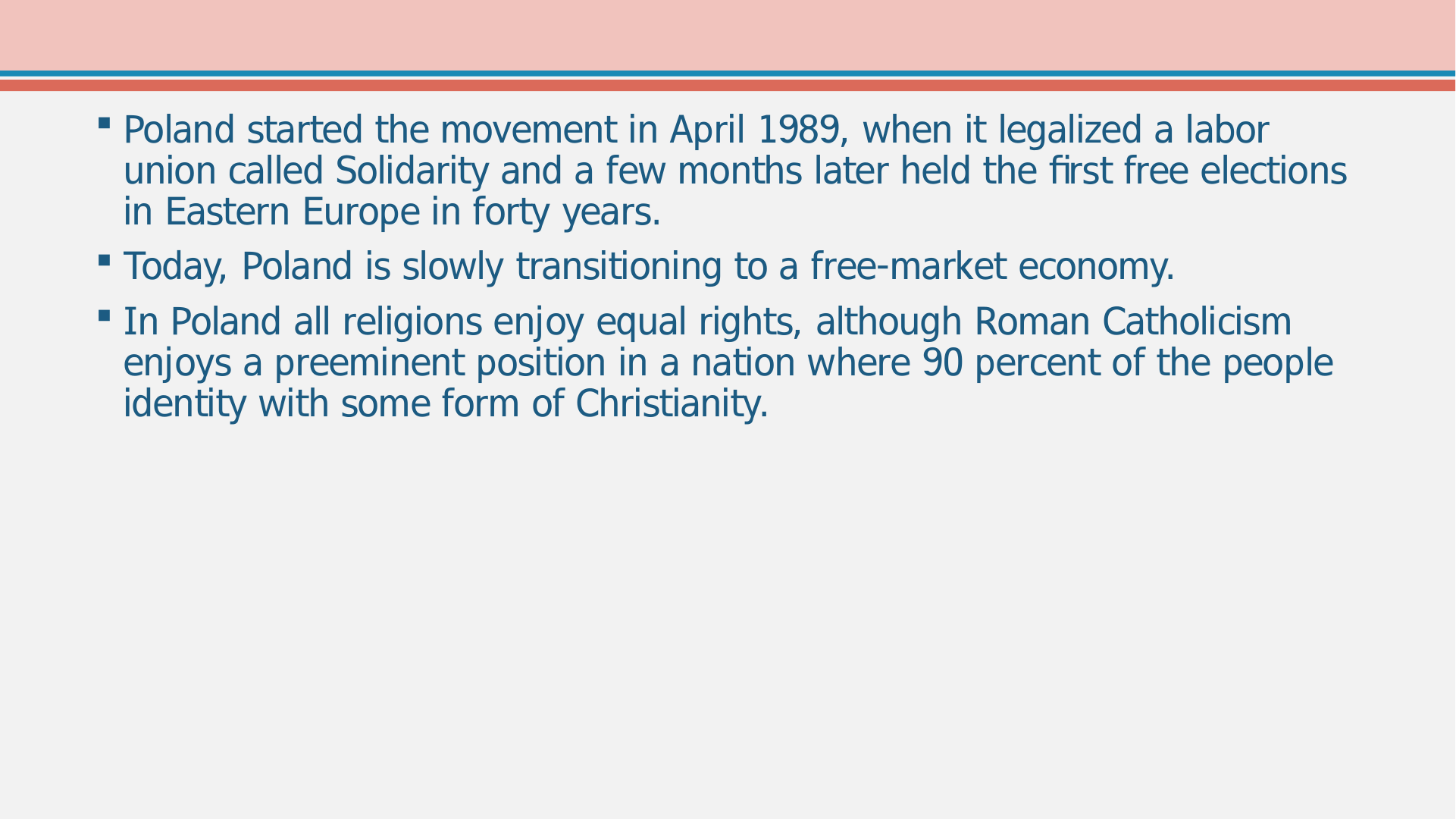

Poland started the movement in April 1989, when it legalized a labor union called Solidarity and a few months later held the first free elections in Eastern Europe in forty years.
Today, Poland is slowly transitioning to a free-market economy.
In Poland all religions enjoy equal rights, although Roman Catholicism enjoys a preeminent position in a nation where 90 percent of the people identity with some form of Christianity.